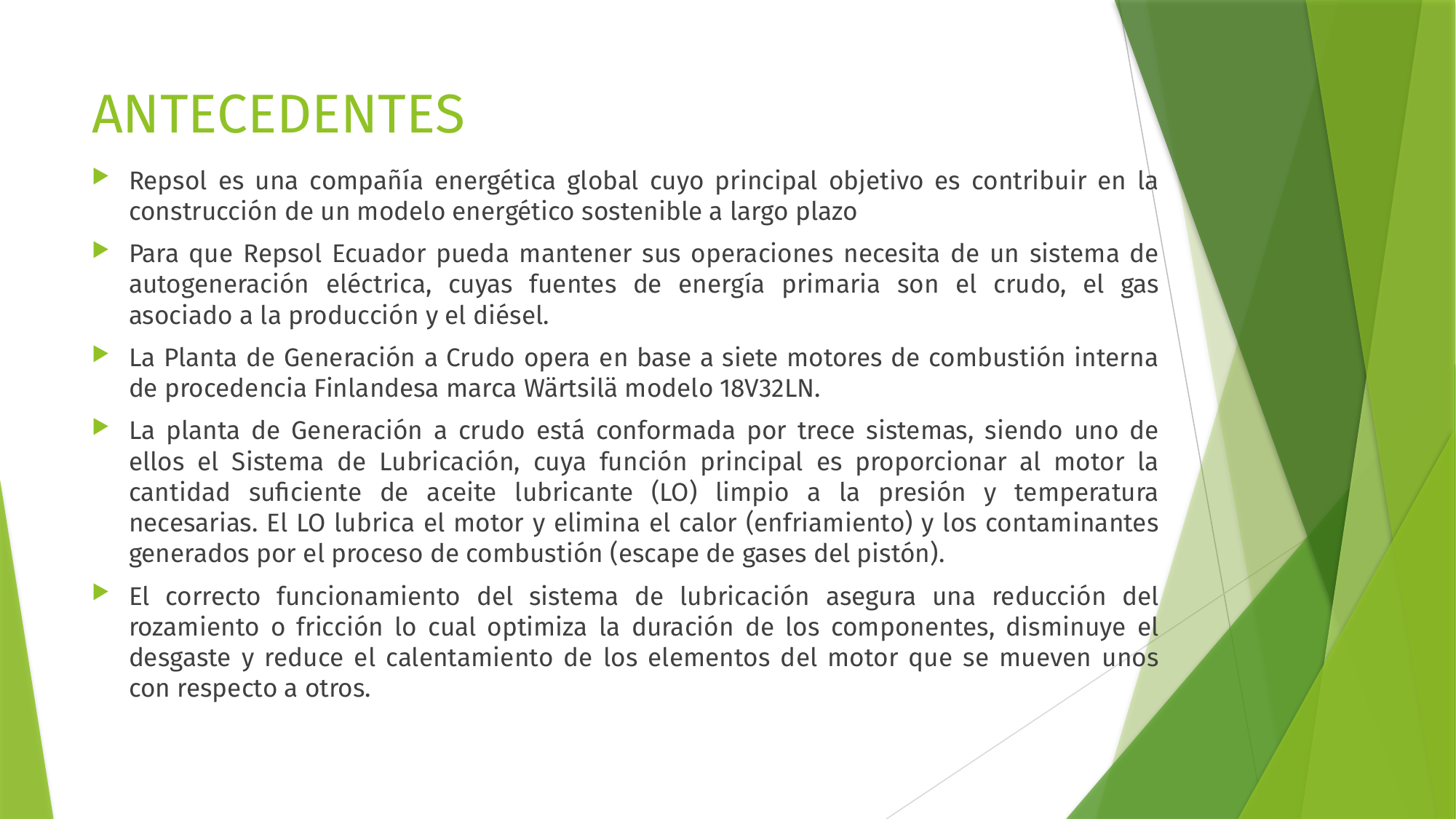

# ANTECEDENTES
Repsol es una compañía energética global cuyo principal objetivo es contribuir en la construcción de un modelo energético sostenible a largo plazo
Para que Repsol Ecuador pueda mantener sus operaciones necesita de un sistema de autogeneración eléctrica, cuyas fuentes de energía primaria son el crudo, el gas asociado a la producción y el diésel.
La Planta de Generación a Crudo opera en base a siete motores de combustión interna de procedencia Finlandesa marca Wärtsilä modelo 18V32LN.
La planta de Generación a crudo está conformada por trece sistemas, siendo uno de ellos el Sistema de Lubricación, cuya función principal es proporcionar al motor la cantidad suficiente de aceite lubricante (LO) limpio a la presión y temperatura necesarias. El LO lubrica el motor y elimina el calor (enfriamiento) y los contaminantes generados por el proceso de combustión (escape de gases del pistón).
El correcto funcionamiento del sistema de lubricación asegura una reducción del rozamiento o fricción lo cual optimiza la duración de los componentes, disminuye el desgaste y reduce el calentamiento de los elementos del motor que se mueven unos con respecto a otros.